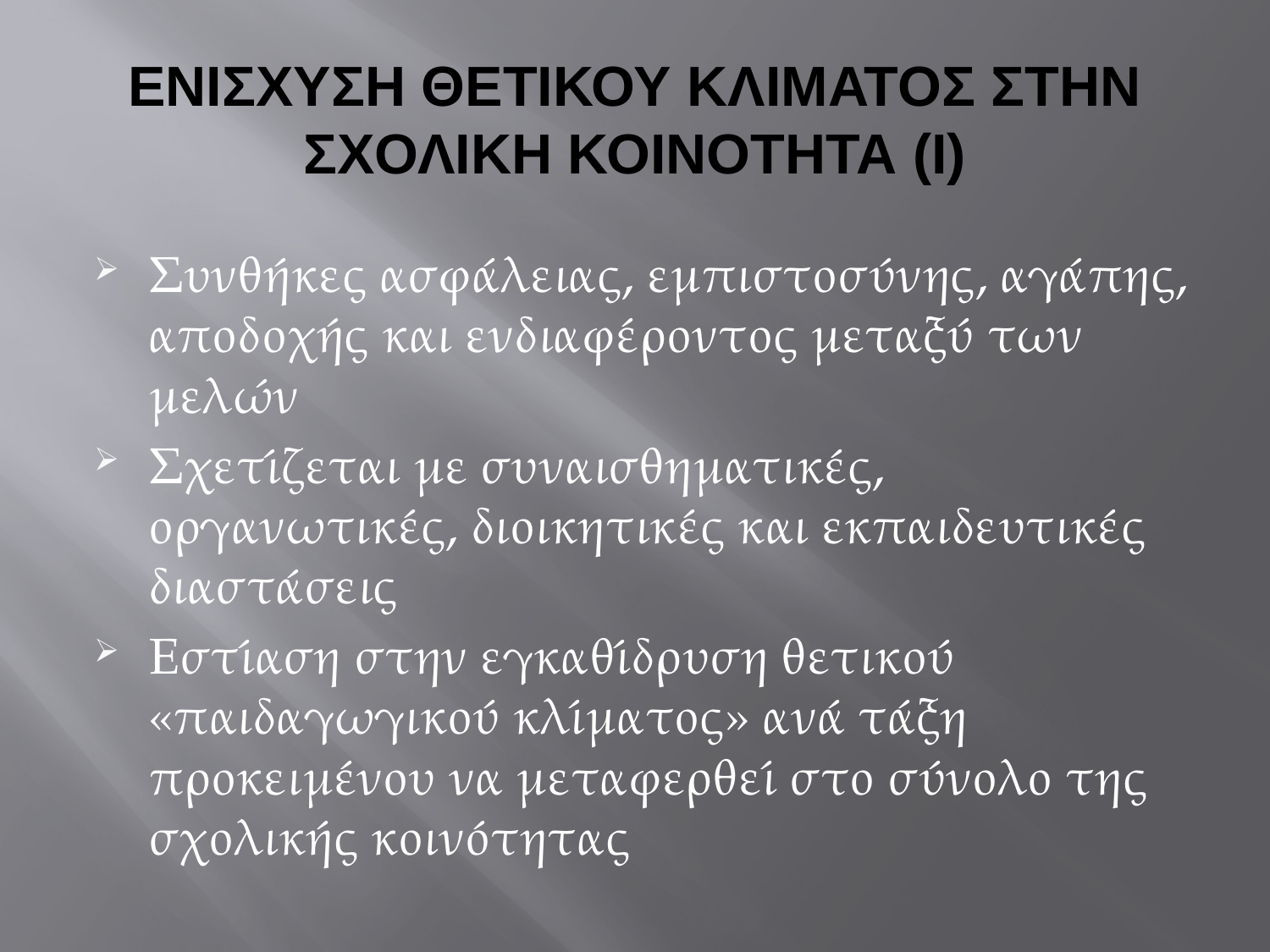

# ΕΝΙΣΧΥΣΗ ΘΕΤΙΚΟΥ ΚΛΙΜΑΤΟΣ ΣΤΗΝ ΣΧΟΛΙΚΗ ΚΟΙΝΟΤΗΤΑ (Ι)
Συνθήκες ασφάλειας, εμπιστοσύνης, αγάπης, αποδοχής και ενδιαφέροντος μεταξύ των μελών
Σχετίζεται με συναισθηματικές, οργανωτικές, διοικητικές και εκπαιδευτικές διαστάσεις
Εστίαση στην εγκαθίδρυση θετικού «παιδαγωγικού κλίματος» ανά τάξη προκειμένου να μεταφερθεί στο σύνολο της σχολικής κοινότητας